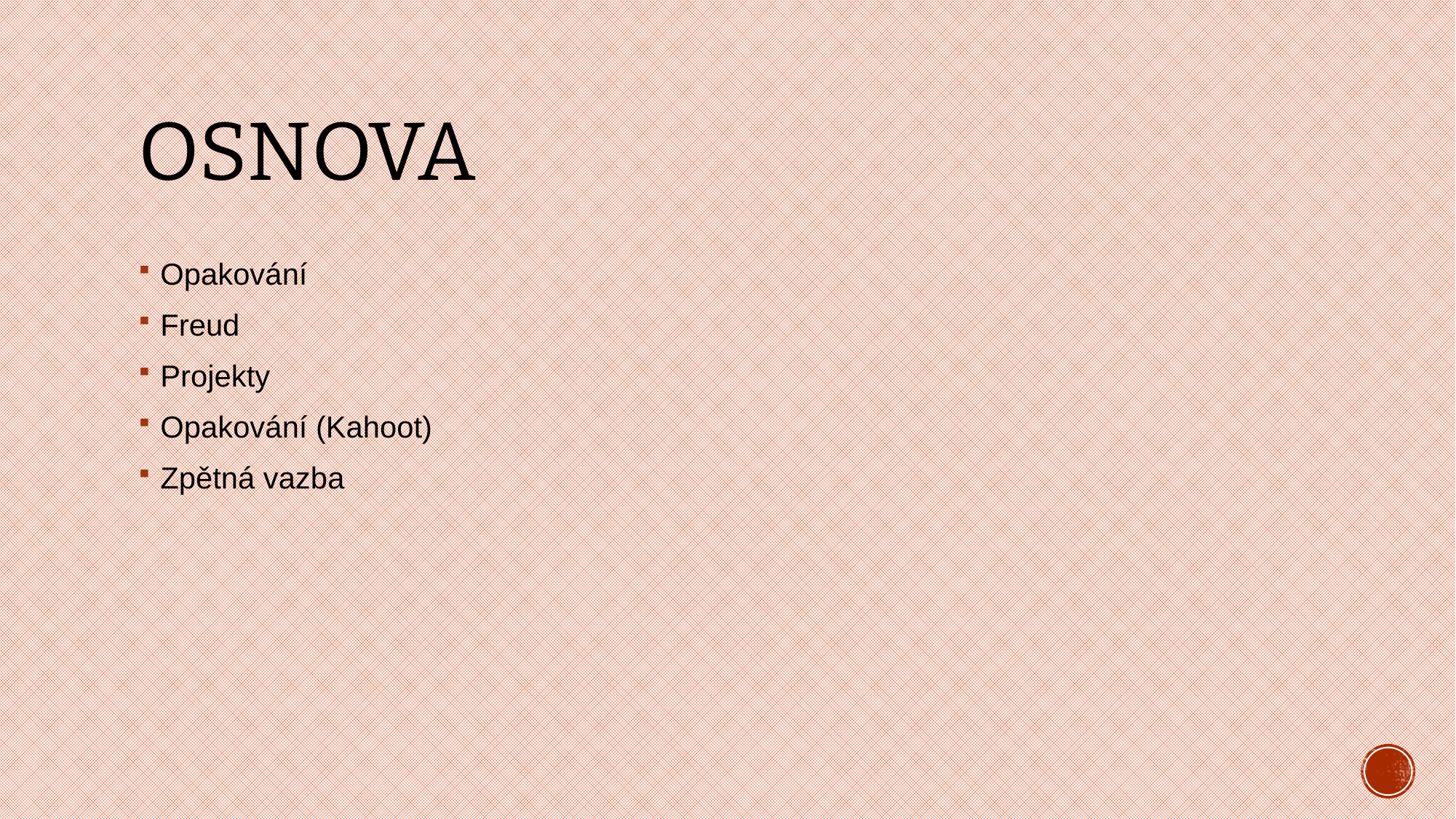

# Osnova
Opakování
Freud
Projekty
Opakování (Kahoot)
Zpětná vazba